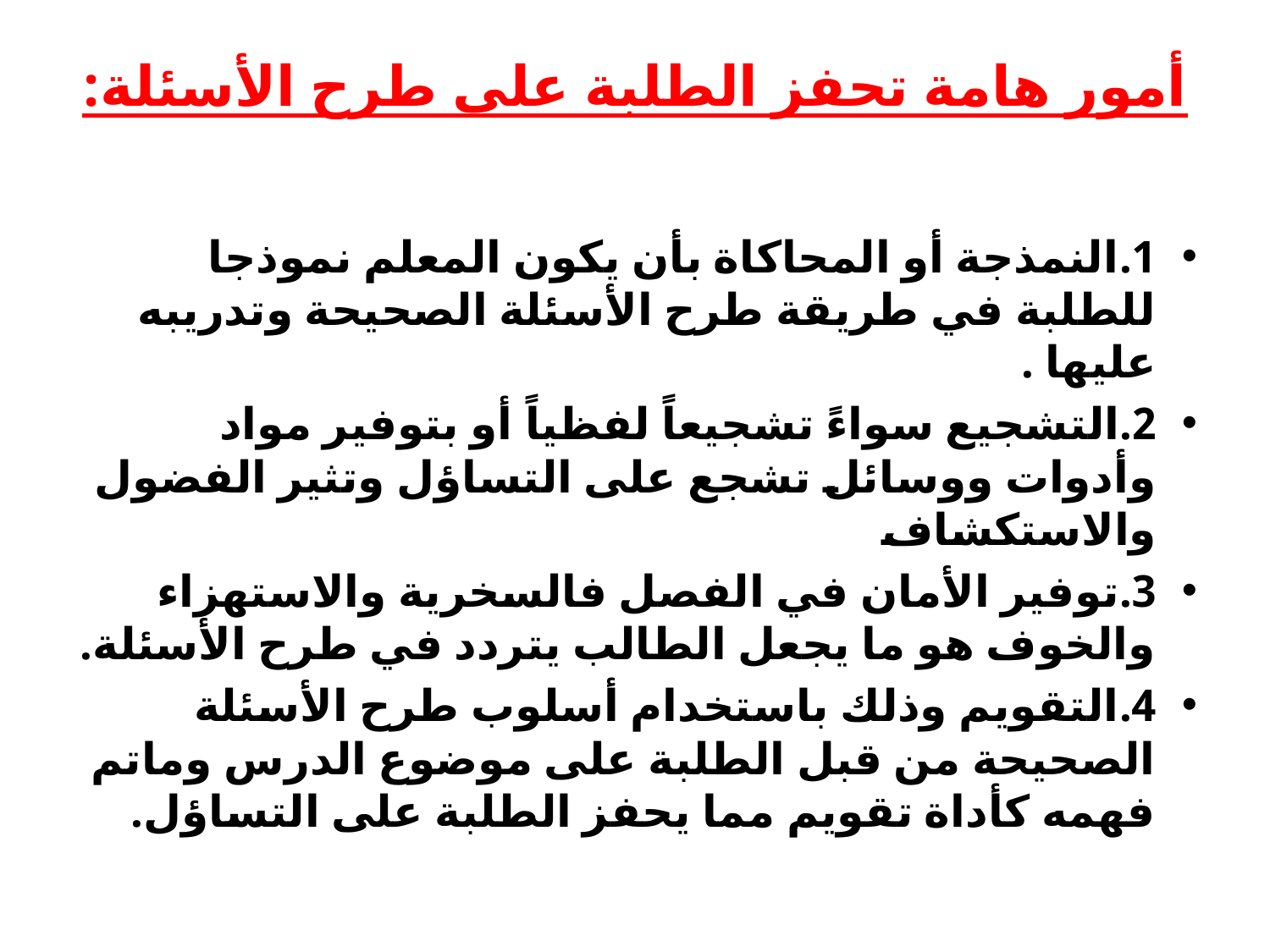

# أمور هامة تحفز الطلبة على طرح الأسئلة:
1.	النمذجة أو المحاكاة بأن يكون المعلم نموذجا للطلبة في طريقة طرح الأسئلة الصحيحة وتدريبه عليها .
2.	التشجيع سواءً تشجيعاً لفظياً أو بتوفير مواد وأدوات ووسائل تشجع على التساؤل وتثير الفضول والاستكشاف
3.	توفير الأمان في الفصل فالسخرية والاستهزاء والخوف هو ما يجعل الطالب يتردد في طرح الأسئلة.
4.	التقويم وذلك باستخدام أسلوب طرح الأسئلة الصحيحة من قبل الطلبة على موضوع الدرس وماتم فهمه كأداة تقويم مما يحفز الطلبة على التساؤل.